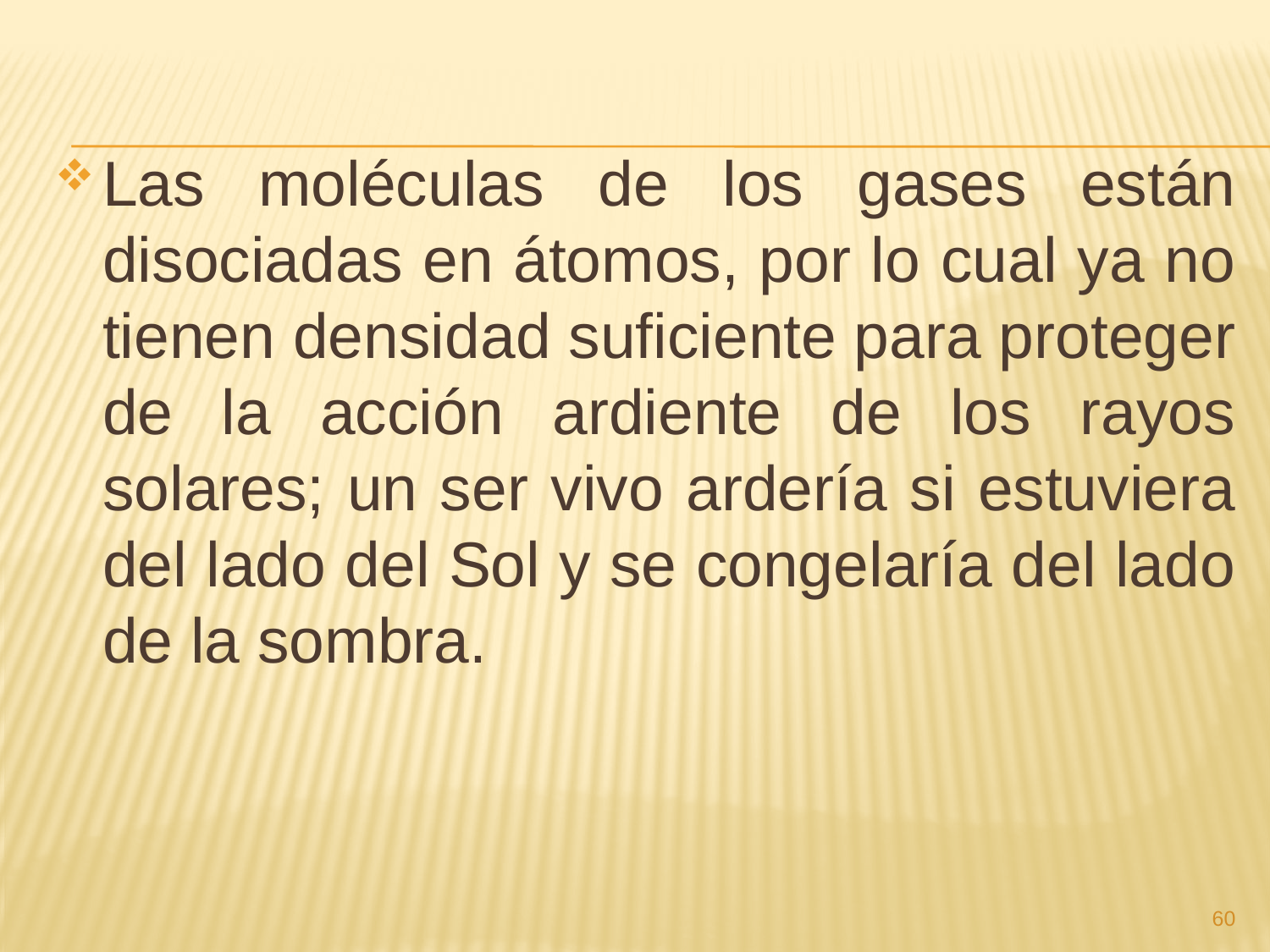

Las moléculas de los gases están disociadas en átomos, por lo cual ya no tienen densidad suficiente para proteger de la acción ardiente de los rayos solares; un ser vivo ardería si estuviera del lado del Sol y se congelaría del lado de la sombra.

60